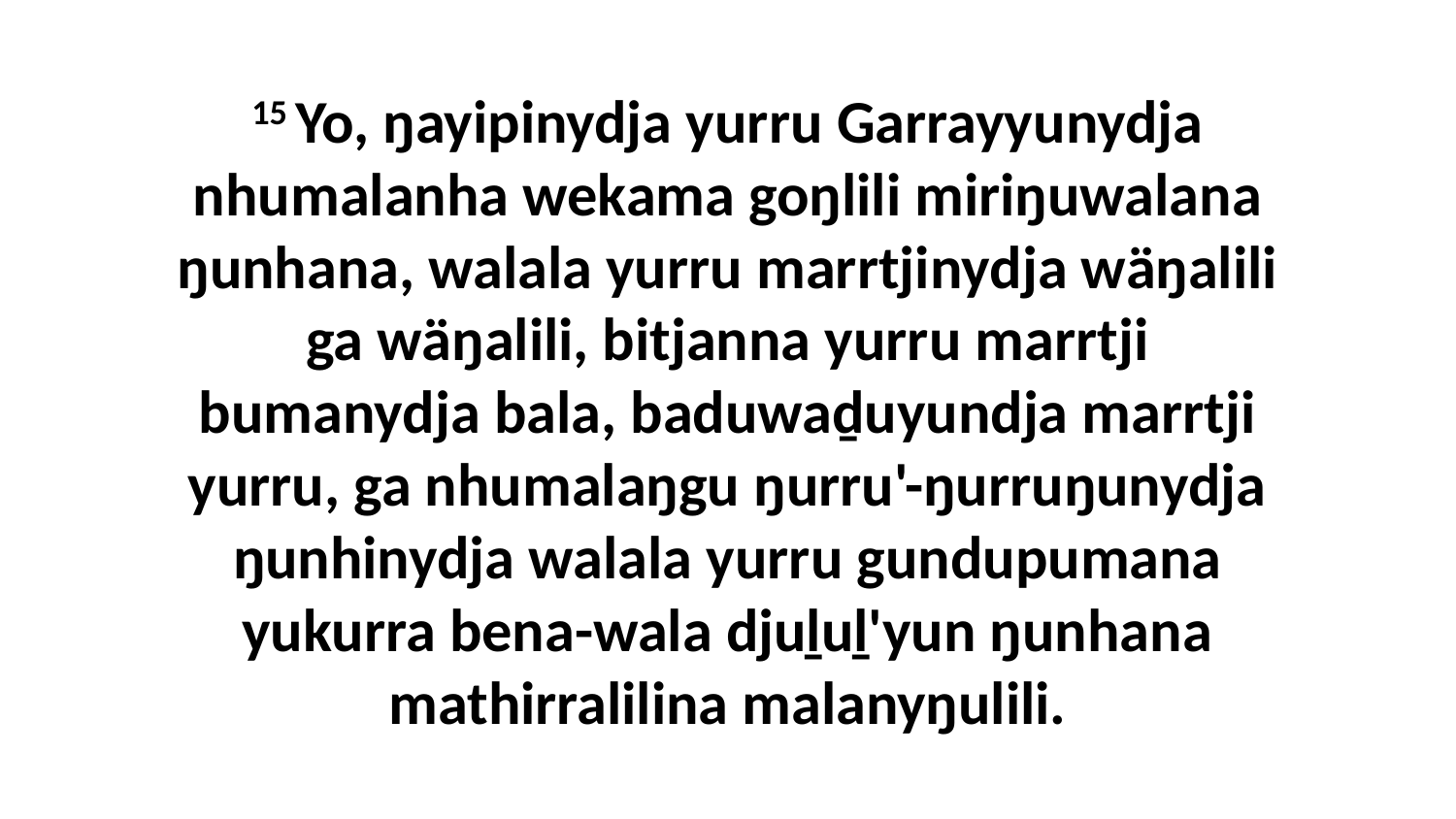

15 Yo, ŋayipinydja yurru Garrayyunydja nhumalanha wekama goŋlili miriŋuwalana ŋunhana, walala yurru marrtjinydja wäŋalili ga wäŋalili, bitjanna yurru marrtji bumanydja bala, baduwaḏuyundja marrtji yurru, ga nhumalaŋgu ŋurru'-ŋurruŋunydja ŋunhinydja walala yurru gundupumana yukurra bena-wala djuḻuḻ'yun ŋunhana mathirralilina malanyŋulili.